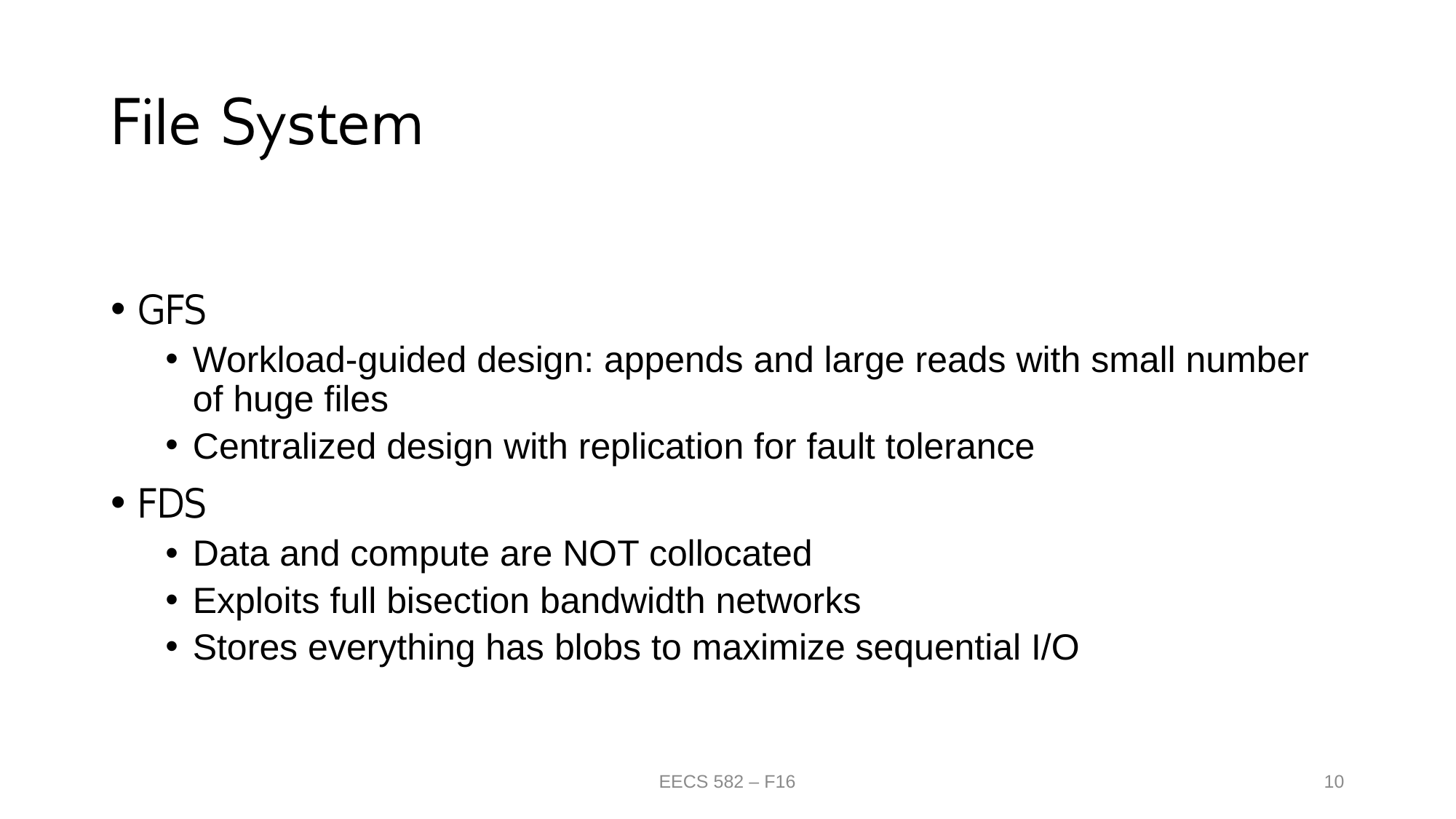

# File System
GFS
Workload-guided design: appends and large reads with small number of huge files
Centralized design with replication for fault tolerance
FDS
Data and compute are NOT collocated
Exploits full bisection bandwidth networks
Stores everything has blobs to maximize sequential I/O
EECS 582 – F16
10